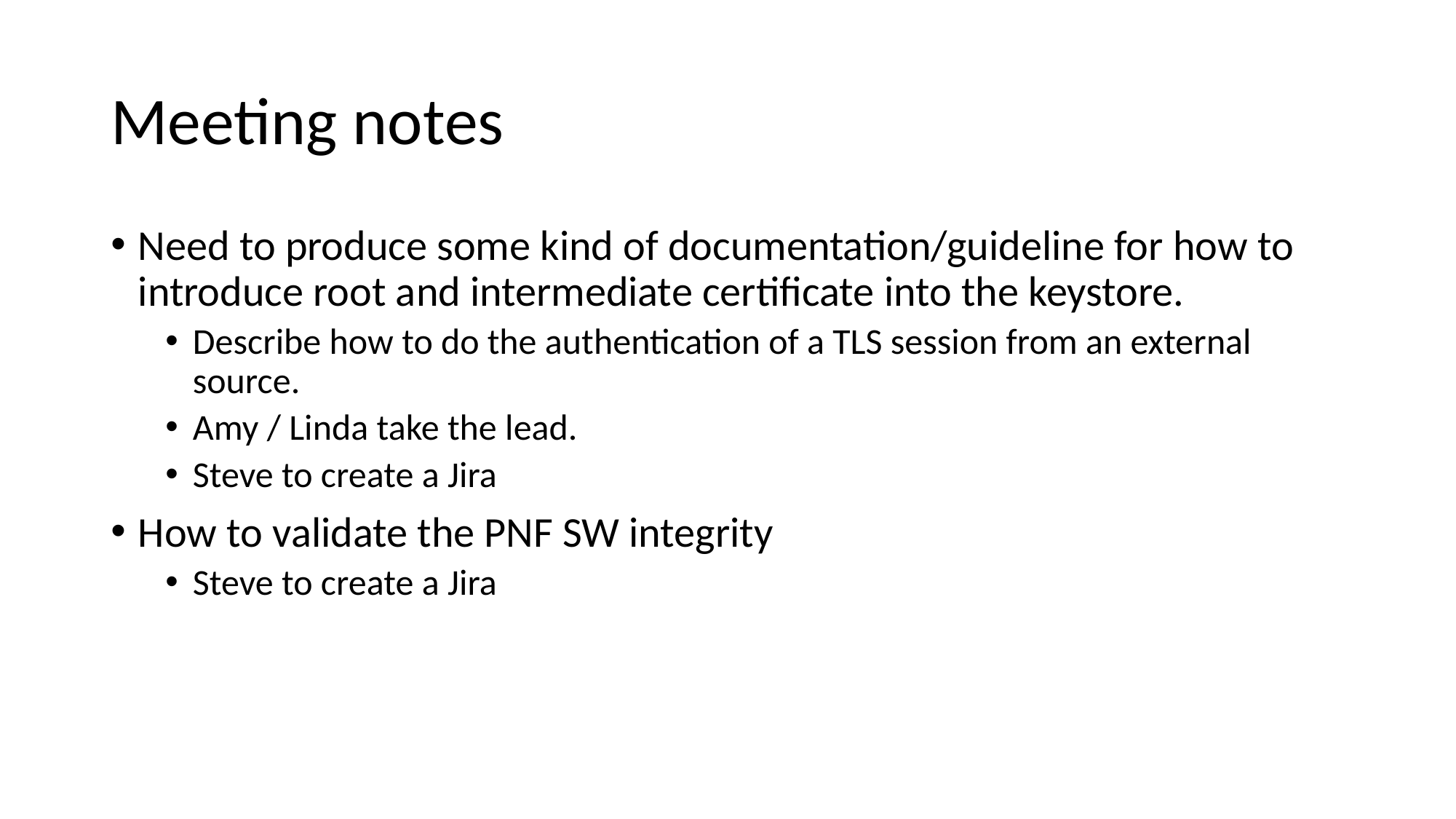

# Meeting notes
Need to produce some kind of documentation/guideline for how to introduce root and intermediate certificate into the keystore.
Describe how to do the authentication of a TLS session from an external source.
Amy / Linda take the lead.
Steve to create a Jira
How to validate the PNF SW integrity
Steve to create a Jira